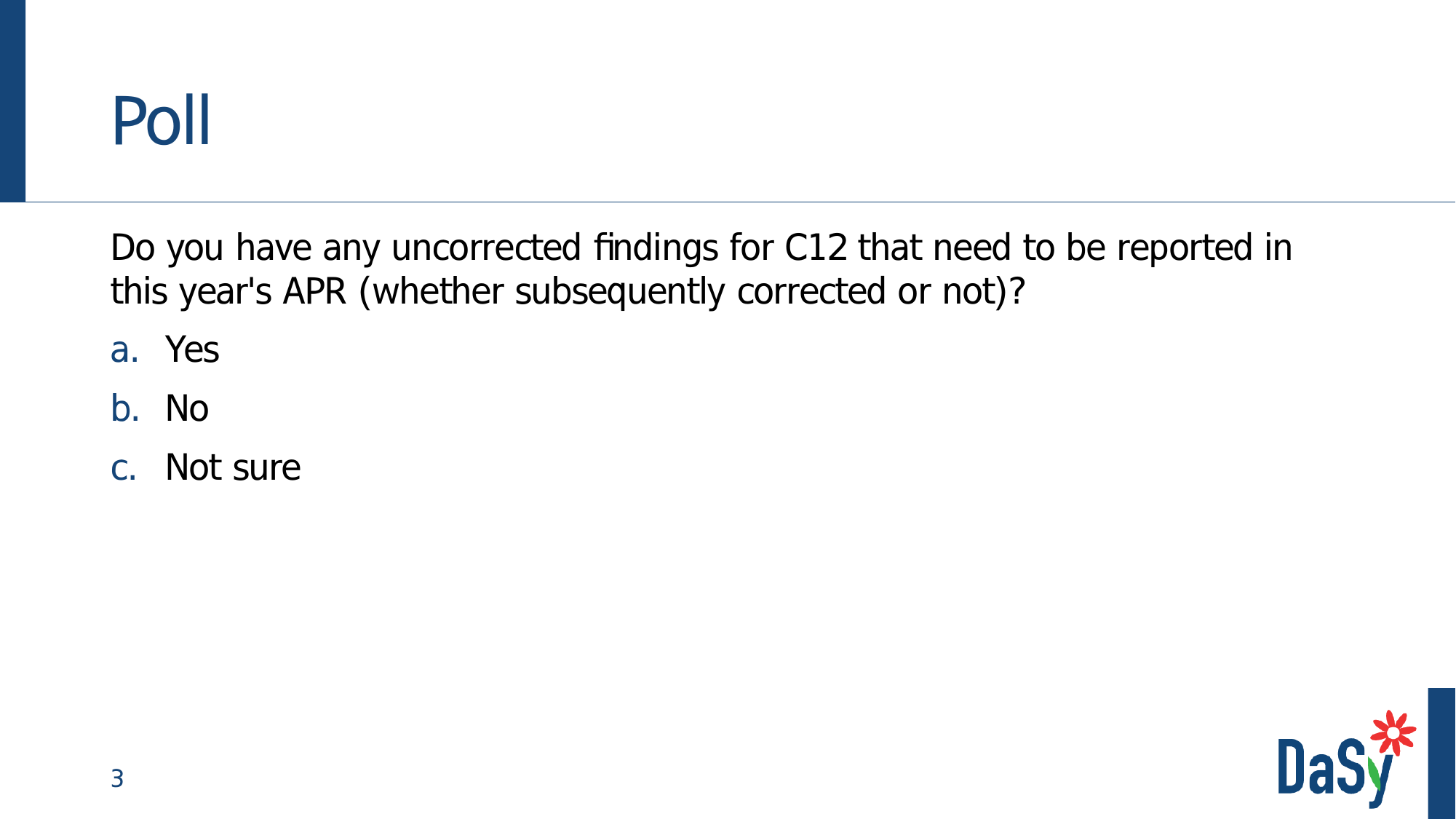

# Poll
Do you have any uncorrected findings for C12 that need to be reported in this year's APR (whether subsequently corrected or not)?
Yes
No
Not sure